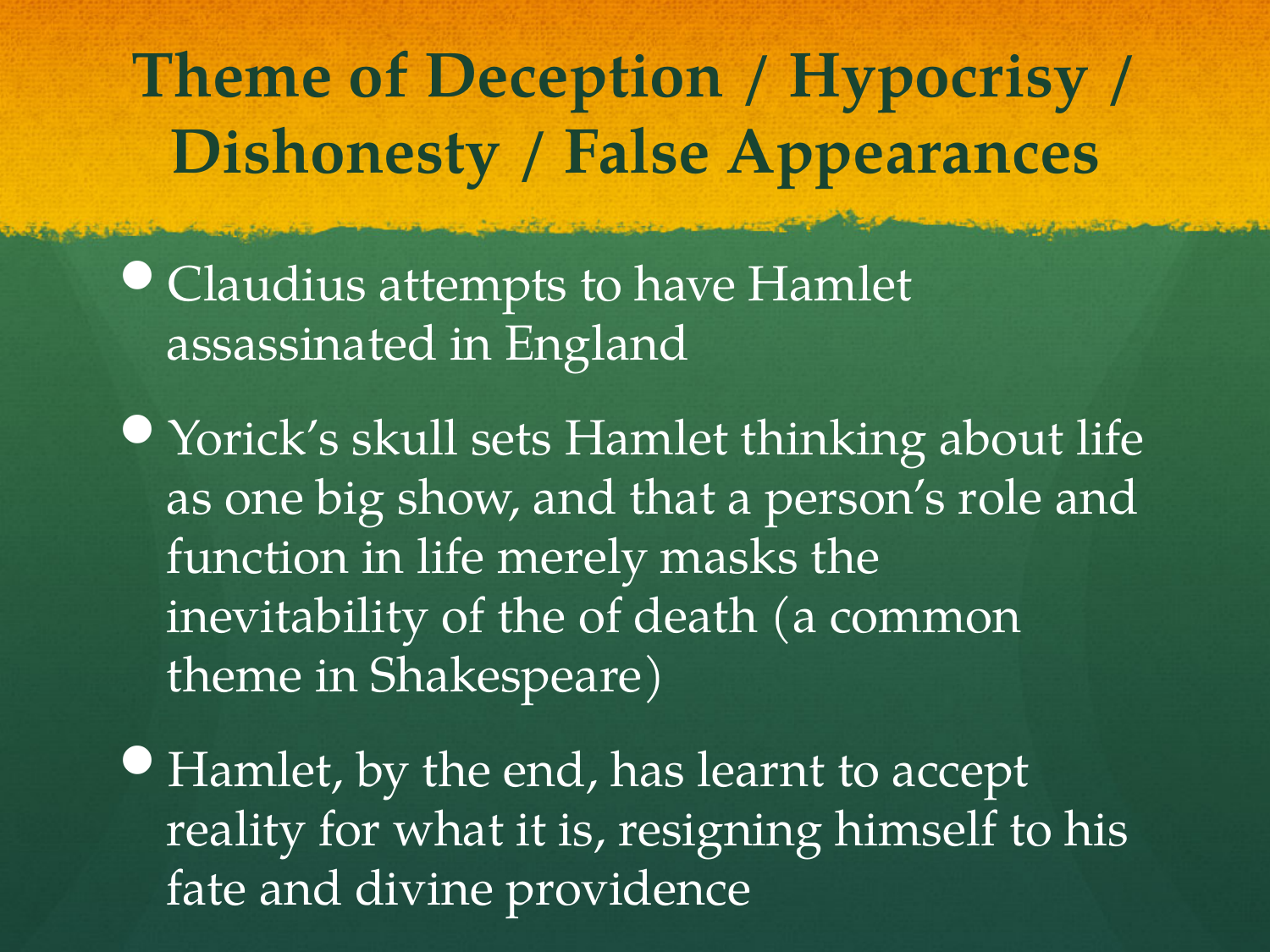

# Theme of Deception / Hypocrisy / Dishonesty / False Appearances
Claudius attempts to have Hamlet assassinated in England
Yorick’s skull sets Hamlet thinking about life as one big show, and that a person’s role and function in life merely masks the inevitability of the of death (a common theme in Shakespeare)
Hamlet, by the end, has learnt to accept reality for what it is, resigning himself to his fate and divine providence